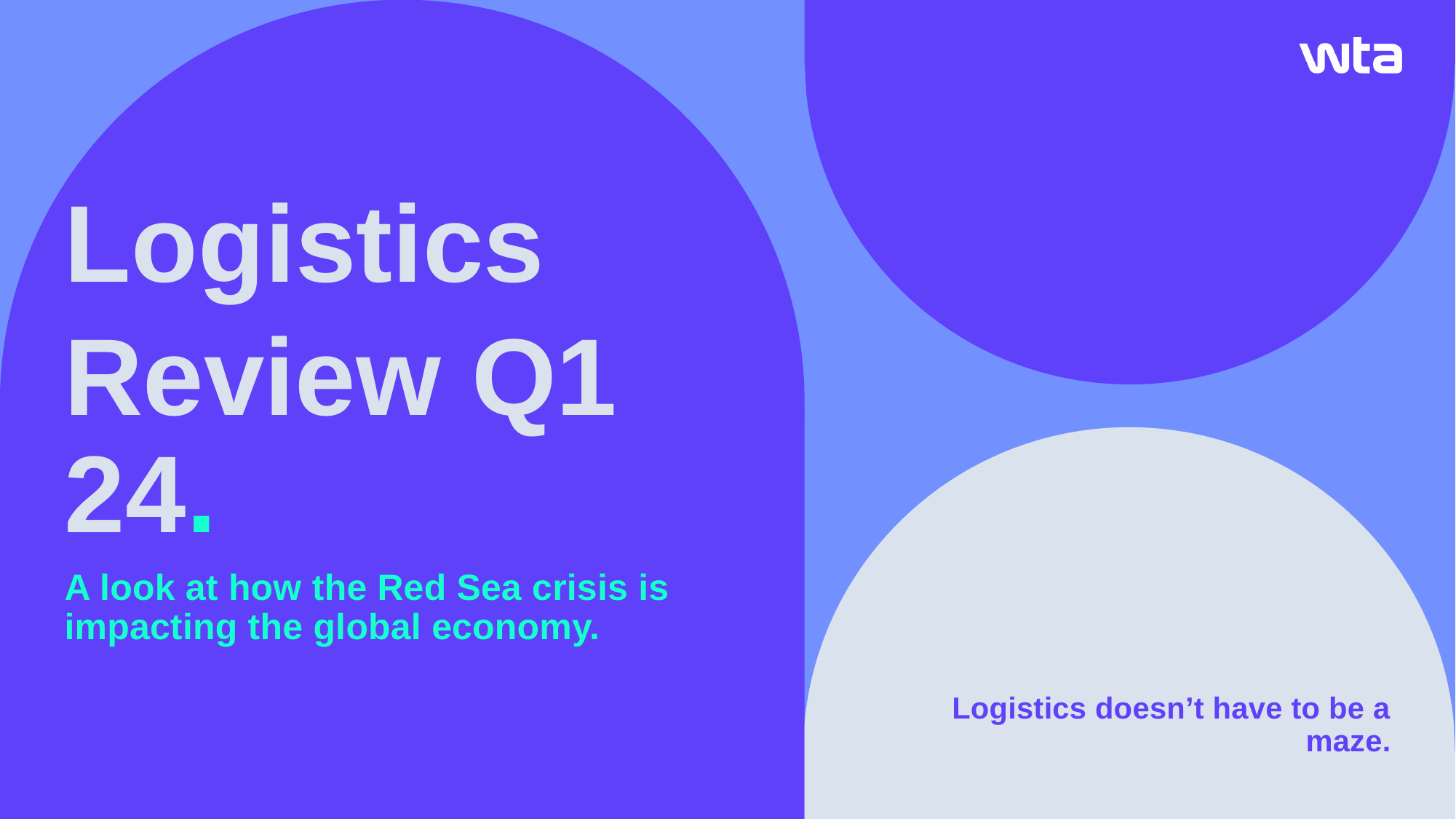

Logistics
Review Q1 24.
A look at how the Red Sea crisis is impacting the global economy.
Logistics doesn’t have to be a maze.